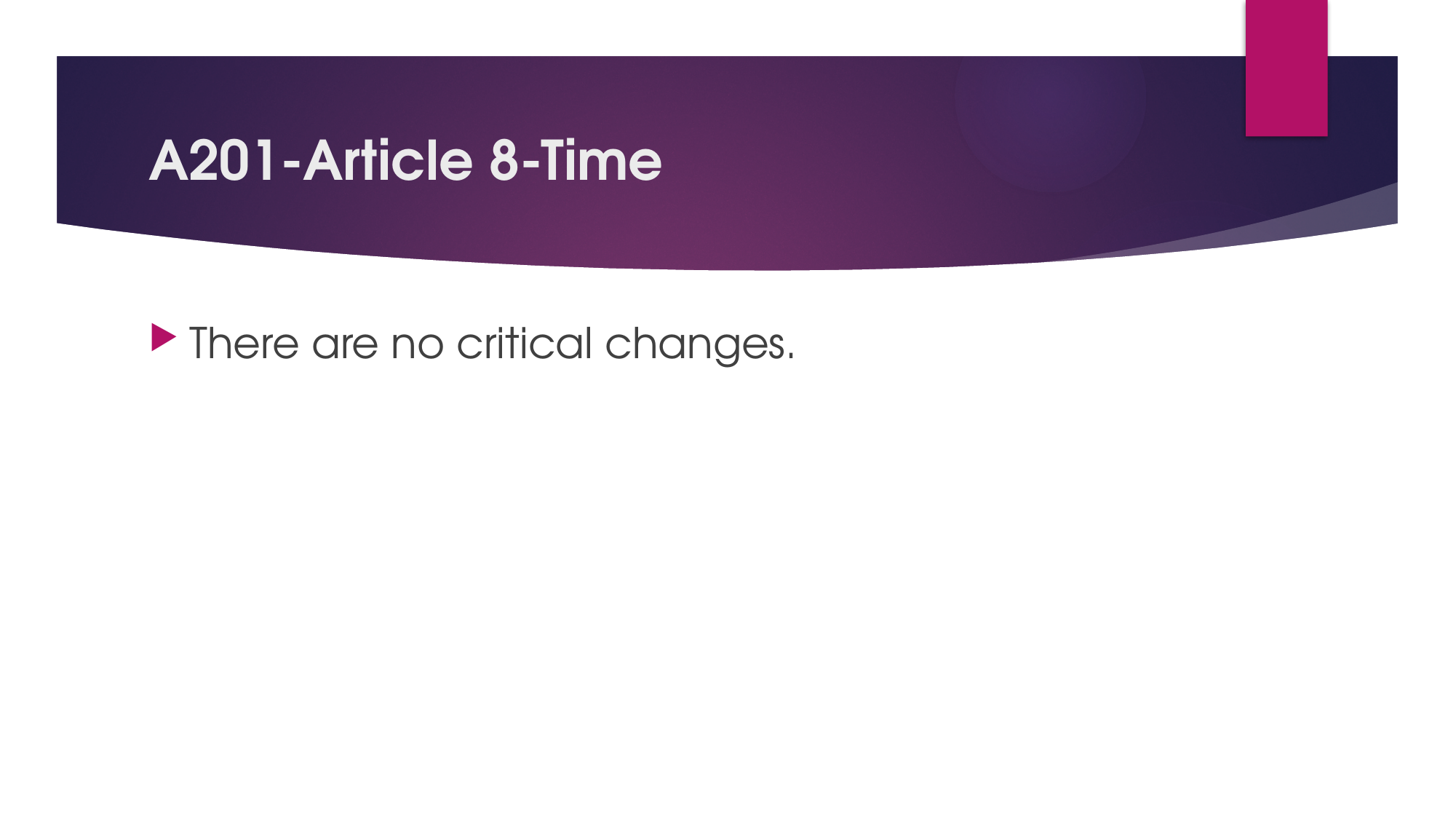

# A201-Article 8-Time
There are no critical changes.